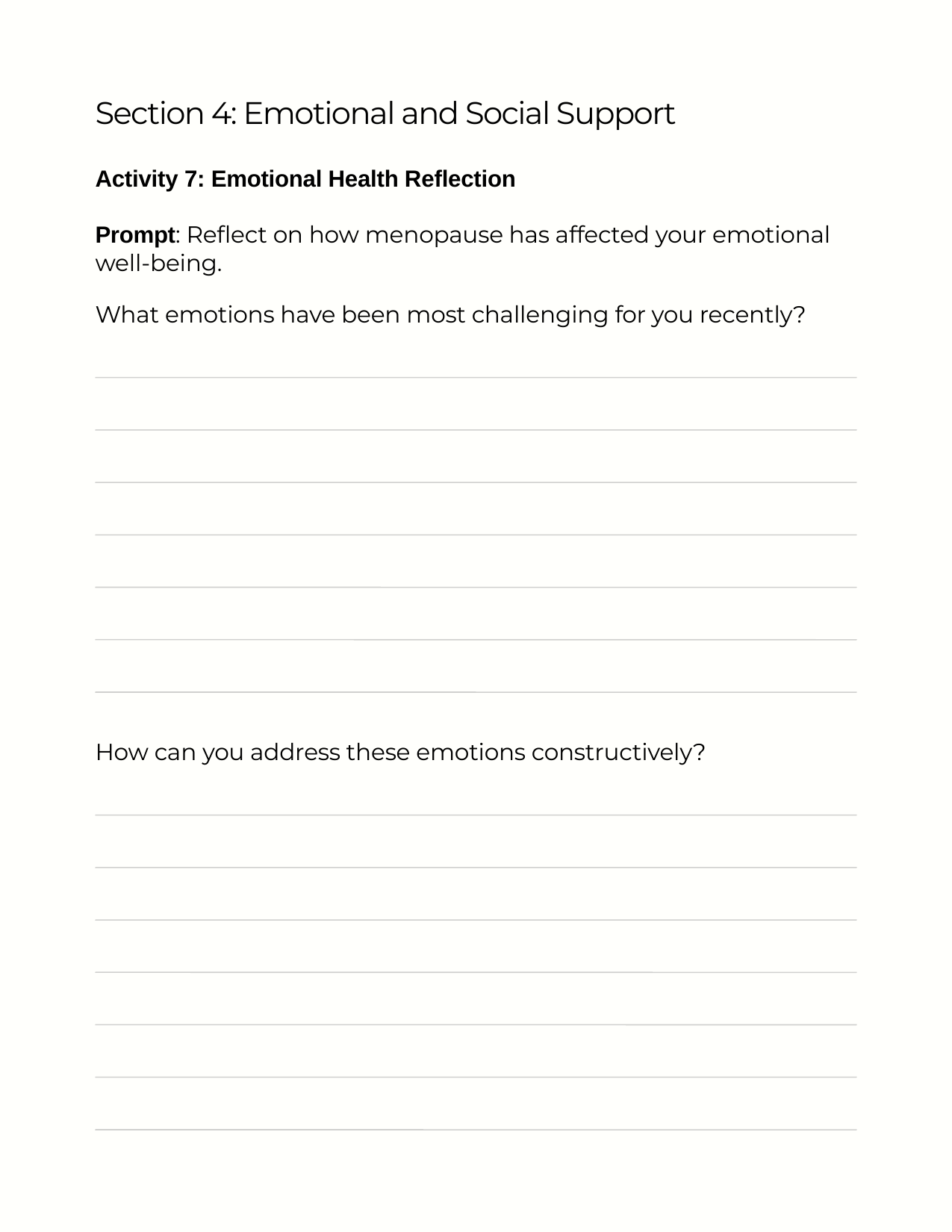

Section 4: Emotional and Social Support
Activity 7: Emotional Health Reflection

Prompt: Reflect on how menopause has affected your emotional well-being.
What emotions have been most challenging for you recently?

How can you address these emotions constructively?